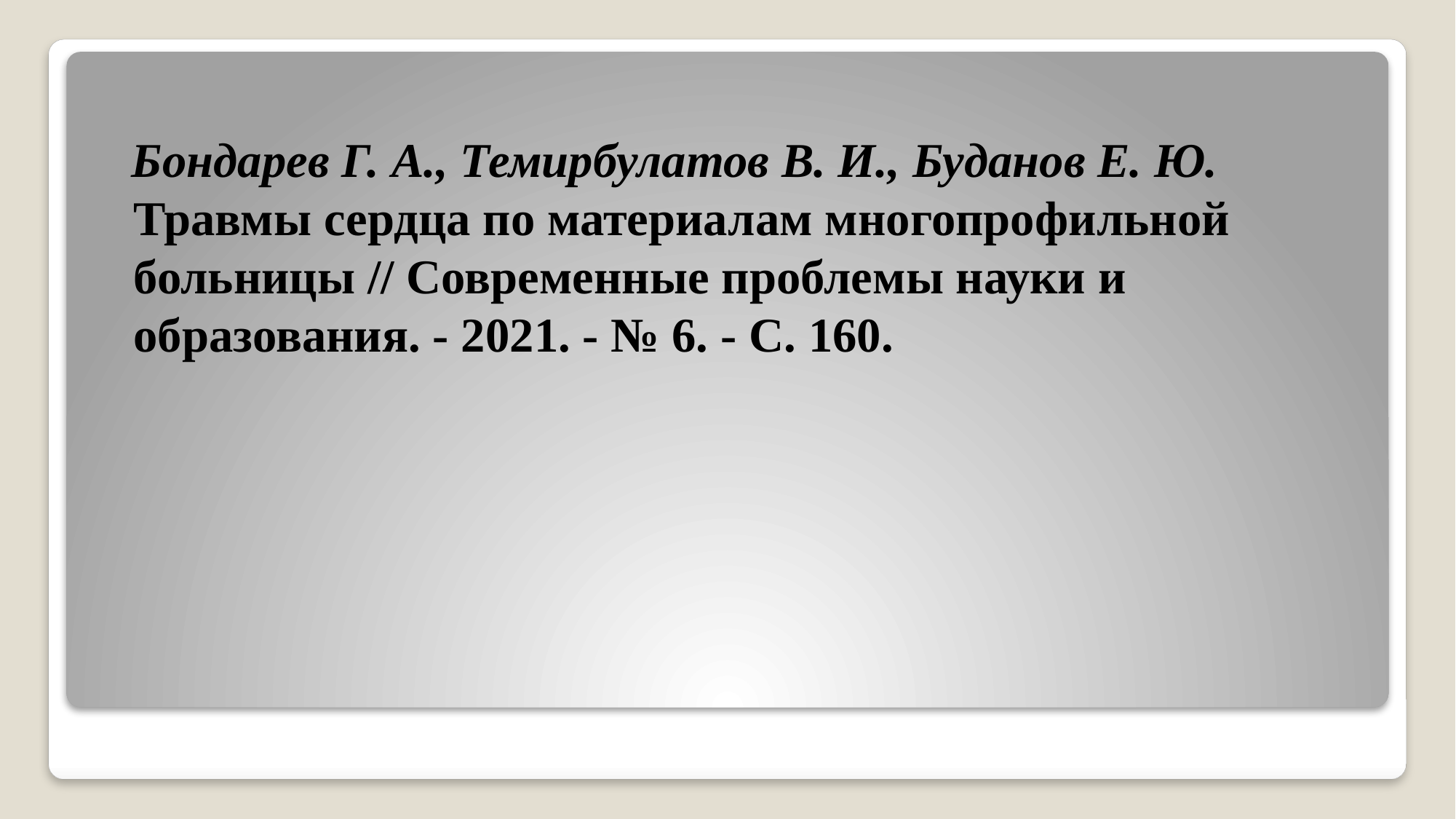

Бондарев Г. А., Темирбулатов В. И., Буданов Е. Ю. Травмы сердца по материалам многопрофильной больницы // Современные проблемы науки и образования. - 2021. - № 6. - С. 160.